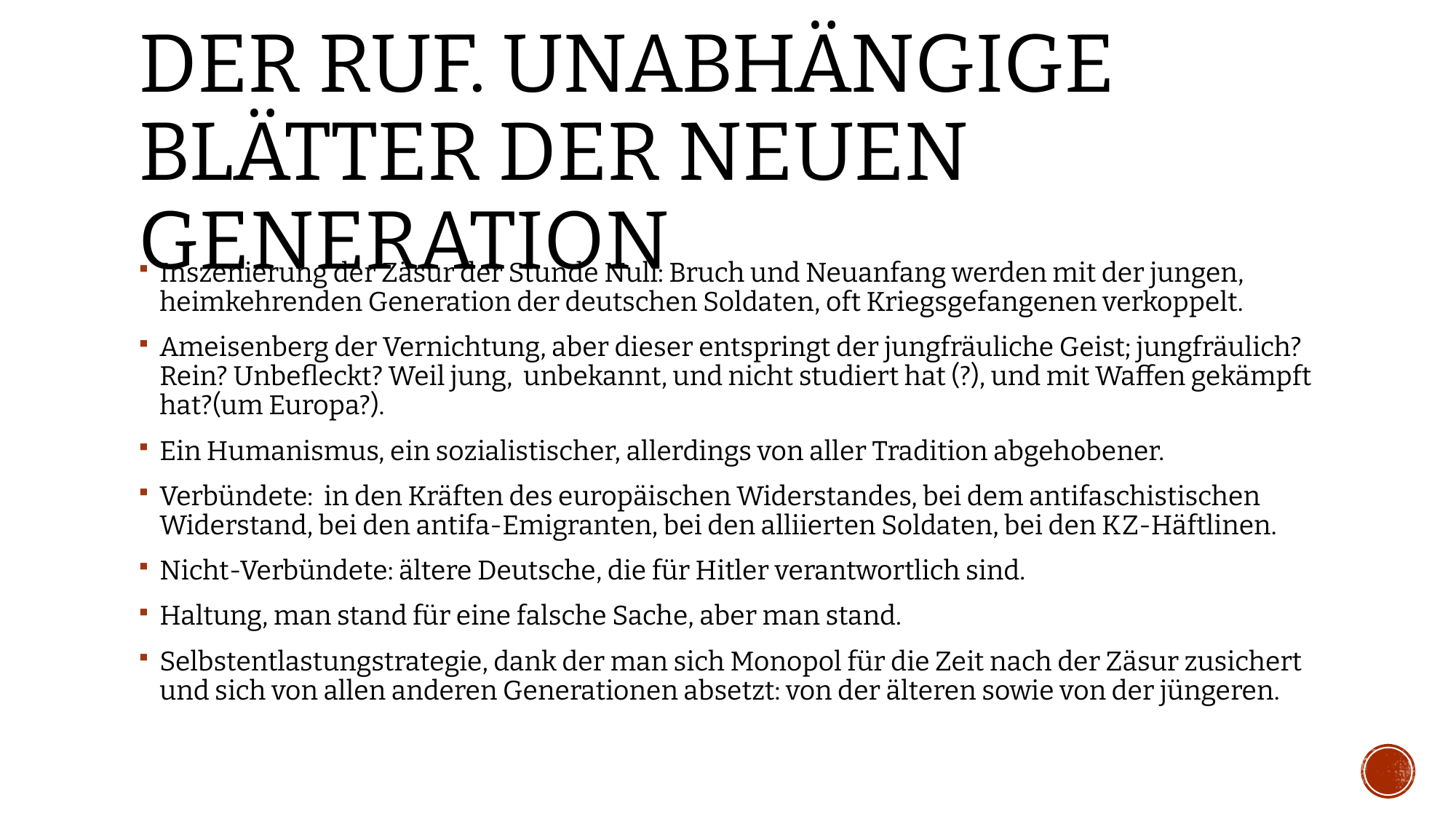

# Der Ruf. Unabhängige Blätter der Neuen Generation
Inszenierung der Zäsur der Stunde Null: Bruch und Neuanfang werden mit der jungen, heimkehrenden Generation der deutschen Soldaten, oft Kriegsgefangenen verkoppelt.
Ameisenberg der Vernichtung, aber dieser entspringt der jungfräuliche Geist; jungfräulich? Rein? Unbefleckt? Weil jung,  unbekannt, und nicht studiert hat (?), und mit Waffen gekämpft hat?(um Europa?).
Ein Humanismus, ein sozialistischer, allerdings von aller Tradition abgehobener.
Verbündete:  in den Kräften des europäischen Widerstandes, bei dem antifaschistischen Widerstand, bei den antifa-Emigranten, bei den alliierten Soldaten, bei den KZ-Häftlinen.
Nicht-Verbündete: ältere Deutsche, die für Hitler verantwortlich sind.
Haltung, man stand für eine falsche Sache, aber man stand.
Selbstentlastungstrategie, dank der man sich Monopol für die Zeit nach der Zäsur zusichert und sich von allen anderen Generationen absetzt: von der älteren sowie von der jüngeren.